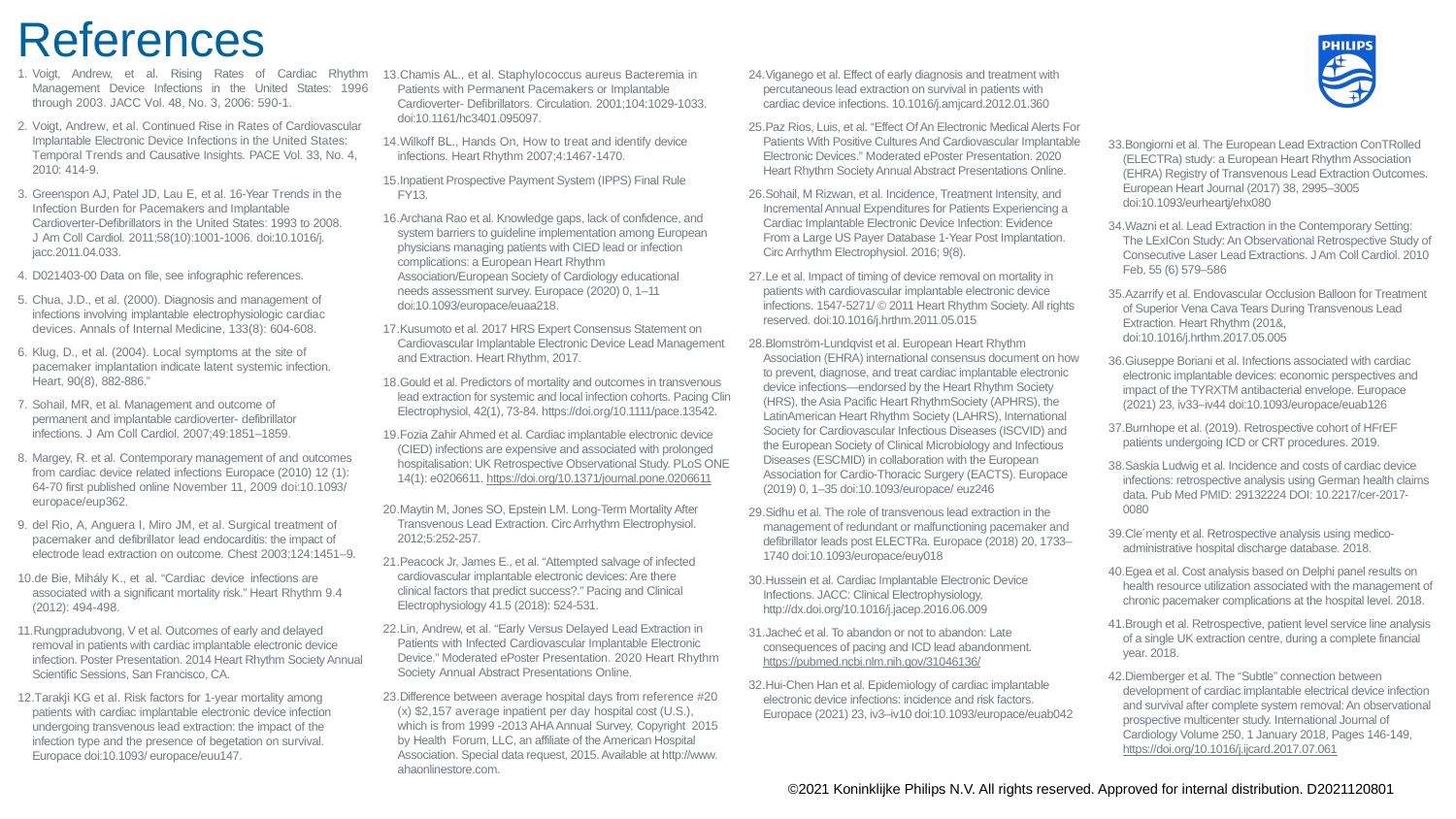

# References
Voigt, Andrew, et al. Rising Rates of Cardiac Rhythm Management Device Infections in the United States: 1996 through 2003. JACC Vol. 48, No. 3, 2006: 590-1.
Voigt, Andrew, et al. Continued Rise in Rates of Cardiovascular Implantable Electronic Device Infections in the United States: Temporal Trends and Causative Insights. PACE Vol. 33, No. 4, 2010: 414-9.
Greenspon AJ, Patel JD, Lau E, et al. 16-Year Trends in the Infection Burden for Pacemakers and Implantable Cardioverter-Defibrillators in the United States: 1993 to 2008. J Am Coll Cardiol. 2011;58(10):1001-1006. doi:10.1016/j. jacc.2011.04.033.
D021403-00 Data on file, see infographic references.
Chua, J.D., et al. (2000). Diagnosis and management of infections involving implantable electrophysiologic cardiac devices. Annals of Internal Medicine, 133(8): 604-608.
Klug, D., et al. (2004). Local symptoms at the site of pacemaker implantation indicate latent systemic infection. Heart, 90(8), 882-886.”
Sohail, MR, et al. Management and outcome of permanent and implantable cardioverter- defibrillator infections. J Am Coll Cardiol. 2007;49:1851–1859.
Margey, R. et al. Contemporary management of and outcomes from cardiac device related infections Europace (2010) 12 (1): 64-70 first published online November 11, 2009 doi:10.1093/ europace/eup362.
del Rio, A, Anguera I, Miro JM, et al. Surgical treatment of pacemaker and defibrillator lead endocarditis: the impact of electrode lead extraction on outcome. Chest 2003;124:1451–9.
de Bie, Mihály K., et al. “Cardiac device infections are associated with a significant mortality risk.” Heart Rhythm 9.4 (2012): 494-498.
Rungpradubvong, V et al. Outcomes of early and delayed removal in patients with cardiac implantable electronic device infection. Poster Presentation. 2014 Heart Rhythm Society Annual Scientific Sessions, San Francisco, CA.
Tarakji KG et al. Risk factors for 1-year mortality among patients with cardiac implantable electronic device infection undergoing transvenous lead extraction: the impact of the infection type and the presence of begetation on survival. Europace doi:10.1093/ europace/euu147.

Chamis AL., et al. Staphylococcus aureus Bacteremia in Patients with Permanent Pacemakers or Implantable Cardioverter- Defibrillators. Circulation. 2001;104:1029-1033. doi:10.1161/hc3401.095097.
Wilkoff BL., Hands On, How to treat and identify device infections. Heart Rhythm 2007;4:1467-1470.
Inpatient Prospective Payment System (IPPS) Final Rule FY13.
Archana Rao et al. Knowledge gaps, lack of confidence, and system barriers to guideline implementation among European physicians managing patients with CIED lead or infection complications: a European Heart Rhythm Association/European Society of Cardiology educational needs assessment survey. Europace (2020) 0, 1–11 doi:10.1093/europace/euaa218.
Kusumoto et al. 2017 HRS Expert Consensus Statement on Cardiovascular Implantable Electronic Device Lead Management and Extraction. Heart Rhythm, 2017.
Gould et al. Predictors of mortality and outcomes in transvenous lead extraction for systemic and local infection cohorts. Pacing Clin Electrophysiol, 42(1), 73-84. https://doi.org/10.1111/pace.13542.
Fozia Zahir Ahmed et al. Cardiac implantable electronic device (CIED) infections are expensive and associated with prolonged hospitalisation: UK Retrospective Observational Study. PLoS ONE 14(1): e0206611. https://doi.org/10.1371/journal.pone.0206611
Maytin M, Jones SO, Epstein LM. Long-Term Mortality After Transvenous Lead Extraction. Circ Arrhythm Electrophysiol. 2012;5:252-257.
Peacock Jr, James E., et al. “Attempted salvage of infected cardiovascular implantable electronic devices: Are there clinical factors that predict success?.” Pacing and Clinical Electrophysiology 41.5 (2018): 524-531.
Lin, Andrew, et al. “Early Versus Delayed Lead Extraction in Patients with Infected Cardiovascular Implantable Electronic Device.” Moderated ePoster Presentation. 2020 Heart Rhythm Society Annual Abstract Presentations Online.
Difference between average hospital days from reference #20 (x) $2,157 average inpatient per day hospital cost (U.S.), which is from 1999 -2013 AHA Annual Survey, Copyright 2015 by Health Forum, LLC, an affiliate of the American Hospital Association. Special data request, 2015. Available at http://www. ahaonlinestore.com.

Viganego et al. Effect of early diagnosis and treatment with percutaneous lead extraction on survival in patients with cardiac device infections. 10.1016/j.amjcard.2012.01.360
Paz Rios, Luis, et al. “Effect Of An Electronic Medical Alerts For Patients With Positive Cultures And Cardiovascular Implantable Electronic Devices.” Moderated ePoster Presentation. 2020 Heart Rhythm Society Annual Abstract Presentations Online.
Sohail, M Rizwan, et al. Incidence, Treatment Intensity, and Incremental Annual Expenditures for Patients Experiencing a Cardiac Implantable Electronic Device Infection: Evidence From a Large US Payer Database 1-Year Post Implantation. Circ Arrhythm Electrophysiol. 2016; 9(8).
Le et al. Impact of timing of device removal on mortality in patients with cardiovascular implantable electronic device infections. 1547-5271/ © 2011 Heart Rhythm Society. All rights reserved. doi:10.1016/j.hrthm.2011.05.015
Blomström-Lundqvist et al. European Heart Rhythm Association (EHRA) international consensus document on how to prevent, diagnose, and treat cardiac implantable electronic device infections—endorsed by the Heart Rhythm Society (HRS), the Asia Pacific Heart RhythmSociety (APHRS), the LatinAmerican Heart Rhythm Society (LAHRS), International Society for Cardiovascular Infectious Diseases (ISCVID) and the European Society of Clinical Microbiology and Infectious Diseases (ESCMID) in collaboration with the European Association for Cardio-Thoracic Surgery (EACTS). Europace (2019) 0, 1–35 doi:10.1093/europace/ euz246
Sidhu et al. The role of transvenous lead extraction in the management of redundant or malfunctioning pacemaker and defibrillator leads post ELECTRa. Europace (2018) 20, 1733–1740 doi:10.1093/europace/euy018
Hussein et al. Cardiac Implantable Electronic Device Infections. JACC: Clinical Electrophysiology, http://dx.doi.org/10.1016/j.jacep.2016.06.009
Jacheć et al. To abandon or not to abandon: Late consequences of pacing and ICD lead abandonment. https://pubmed.ncbi.nlm.nih.gov/31046136/
Hui-Chen Han et al. Epidemiology of cardiac implantable electronic device infections: incidence and risk factors. Europace (2021) 23, iv3–iv10 doi:10.1093/europace/euab042

Bongiorni et al. The European Lead Extraction ConTRolled (ELECTRa) study: a European Heart Rhythm Association (EHRA) Registry of Transvenous Lead Extraction Outcomes. European Heart Journal (2017) 38, 2995–3005 doi:10.1093/eurheartj/ehx080
Wazni et al. Lead Extraction in the Contemporary Setting: The LExICon Study: An Observational Retrospective Study of Consecutive Laser Lead Extractions. J Am Coll Cardiol. 2010 Feb, 55 (6) 579–586
Azarrify et al. Endovascular Occlusion Balloon for Treatment of Superior Vena Cava Tears During Transvenous Lead Extraction. Heart Rhythm (201&, doi:10.1016/j.hrthm.2017.05.005
Giuseppe Boriani et al. Infections associated with cardiac electronic implantable devices: economic perspectives and impact of the TYRXTM antibacterial envelope. Europace (2021) 23, iv33–iv44 doi:10.1093/europace/euab126
Burnhope et al. (2019). Retrospective cohort of HFrEF patients undergoing ICD or CRT procedures. 2019.
Saskia Ludwig et al. Incidence and costs of cardiac device infections: retrospective analysis using German health claims data. Pub Med PMID: 29132224 DOI: 10.2217/cer-2017-0080
Cle´menty et al. Retrospective analysis using medico-administrative hospital discharge database. 2018.
Egea et al. Cost analysis based on Delphi panel results on health resource utilization associated with the management of chronic pacemaker complications at the hospital level. 2018.
Brough et al. Retrospective, patient level service line analysis of a single UK extraction centre, during a complete financial year. 2018.
Diemberger et al. The “Subtle” connection between development of cardiac implantable electrical device infection and survival after complete system removal: An observational prospective multicenter study. International Journal of Cardiology Volume 250, 1 January 2018, Pages 146-149, https://doi.org/10.1016/j.ijcard.2017.07.061
©2021 Koninklijke Philips N.V. All rights reserved. Approved for internal distribution. D2021120801